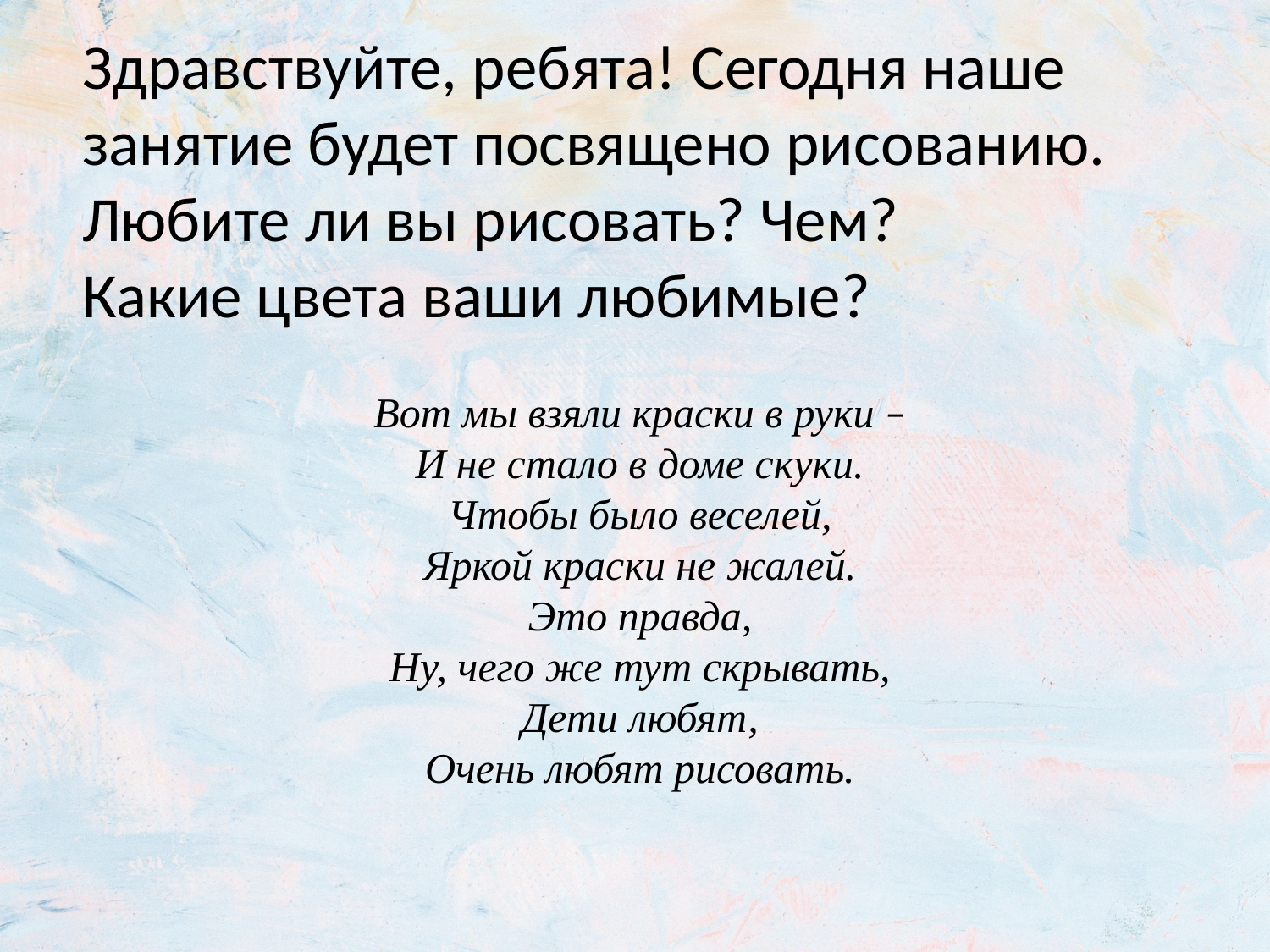

# Здравствуйте, ребята! Сегодня наше занятие будет посвящено рисованию. Любите ли вы рисовать? Чем? Какие цвета ваши любимые?
Вот мы взяли краски в руки –
И не стало в доме скуки.
Чтобы было веселей,
Яркой краски не жалей.
Это правда,
Ну, чего же тут скрывать,
Дети любят,
Очень любят рисовать.